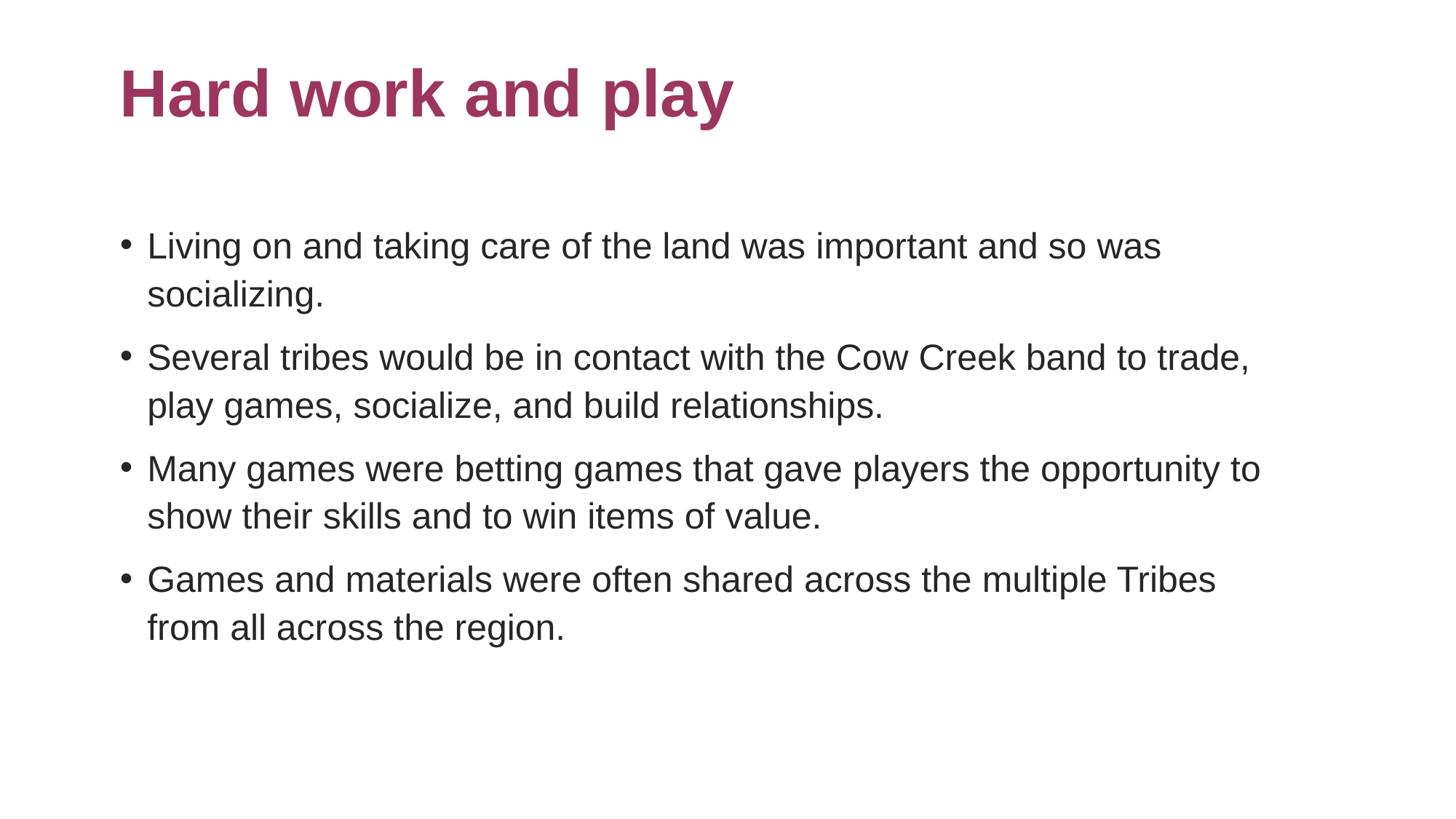

# Hard work and play
Living on and taking care of the land was important and so was socializing.
Several tribes would be in contact with the Cow Creek band to trade, play games, socialize, and build relationships.
Many games were betting games that gave players the opportunity to show their skills and to win items of value.
Games and materials were often shared across the multiple Tribes from all across the region.